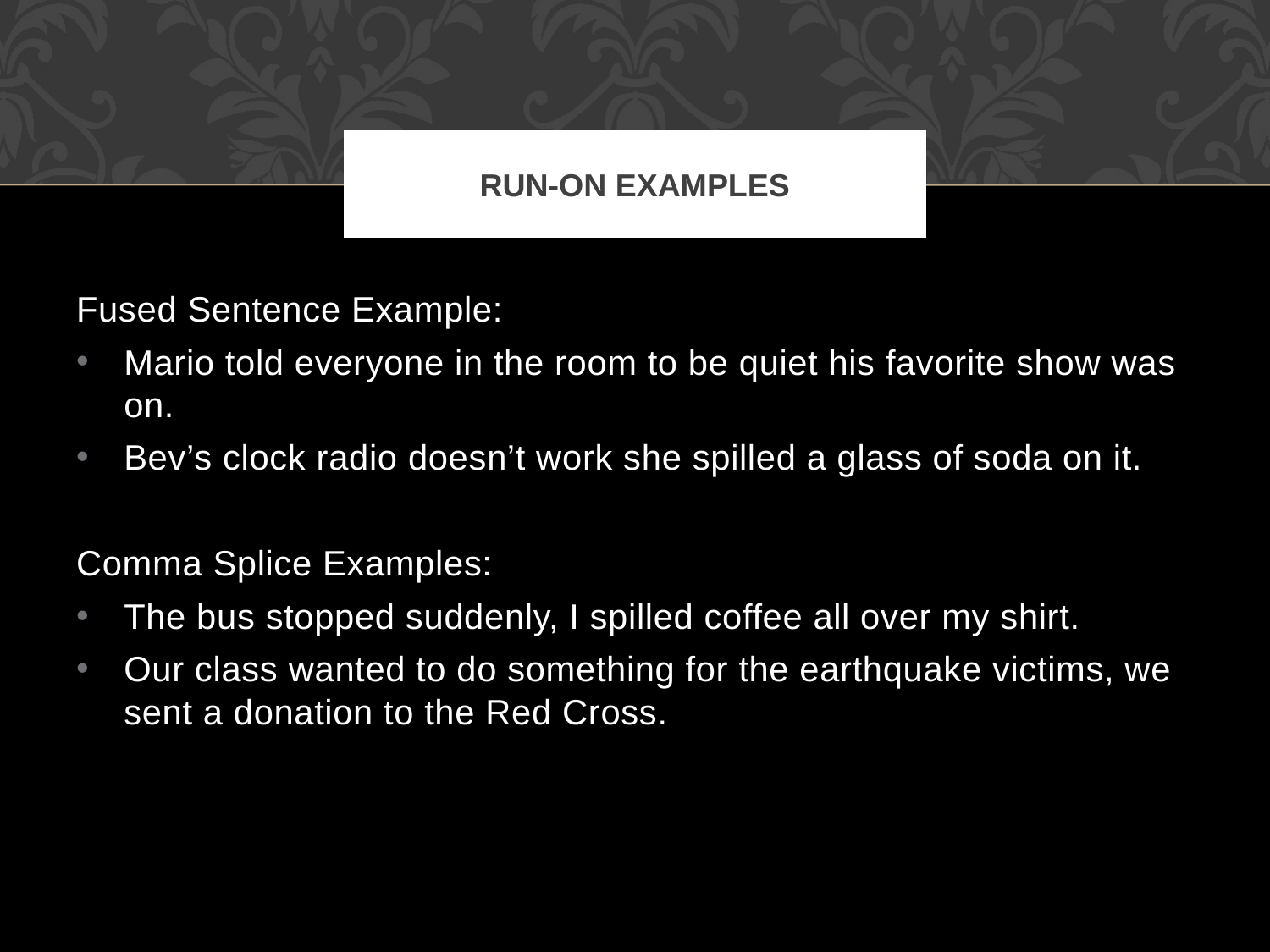

# Run-on Examples
Fused Sentence Example:
Mario told everyone in the room to be quiet his favorite show was on.
Bev’s clock radio doesn’t work she spilled a glass of soda on it.

Comma Splice Examples:
The bus stopped suddenly, I spilled coffee all over my shirt.
Our class wanted to do something for the earthquake victims, we sent a donation to the Red Cross.